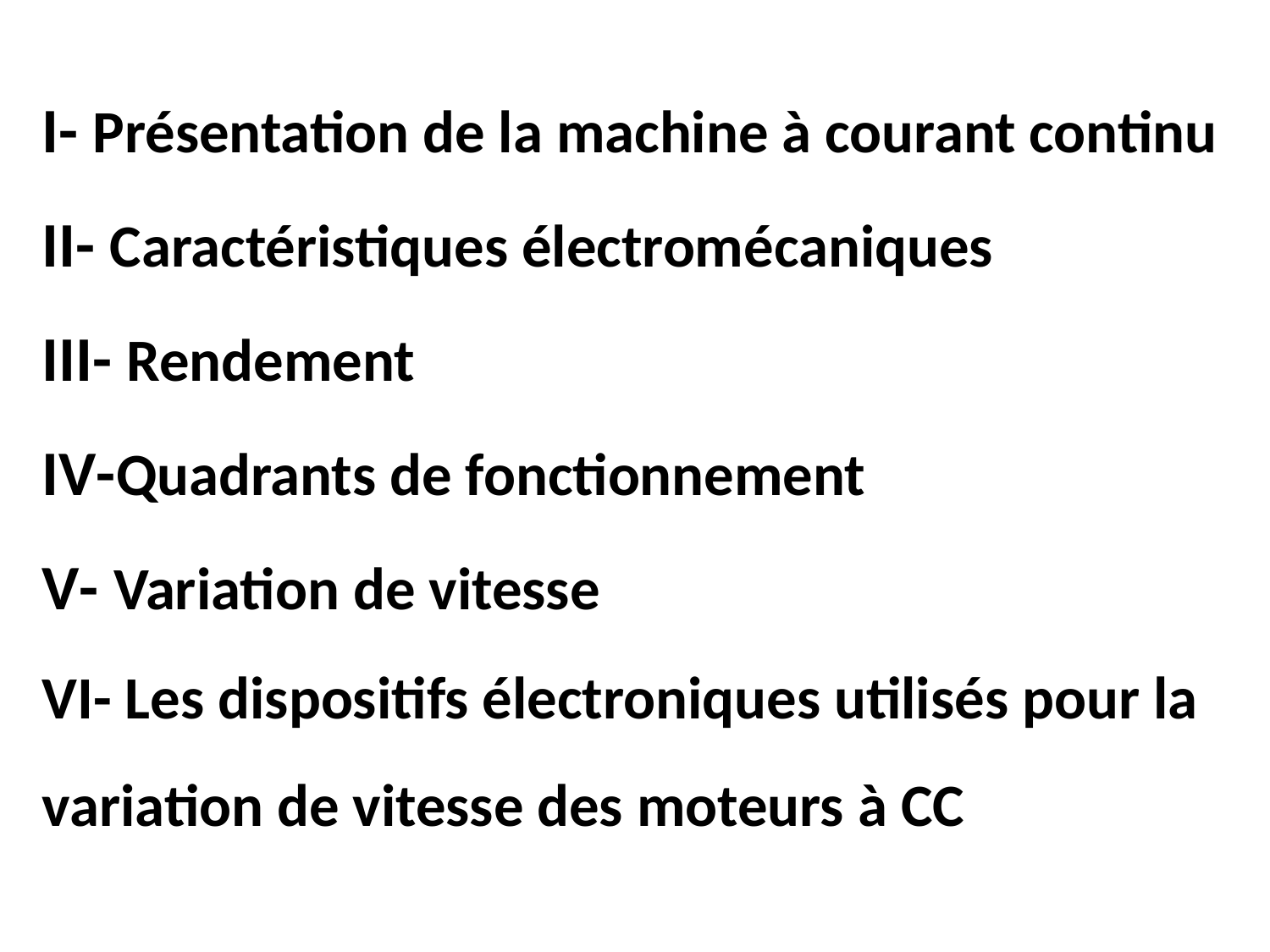

I- Présentation de la machine à courant continu
II- Caractéristiques électromécaniques
III- Rendement
IV-Quadrants de fonctionnement
V- Variation de vitesse
VI- Les dispositifs électroniques utilisés pour la variation de vitesse des moteurs à CC